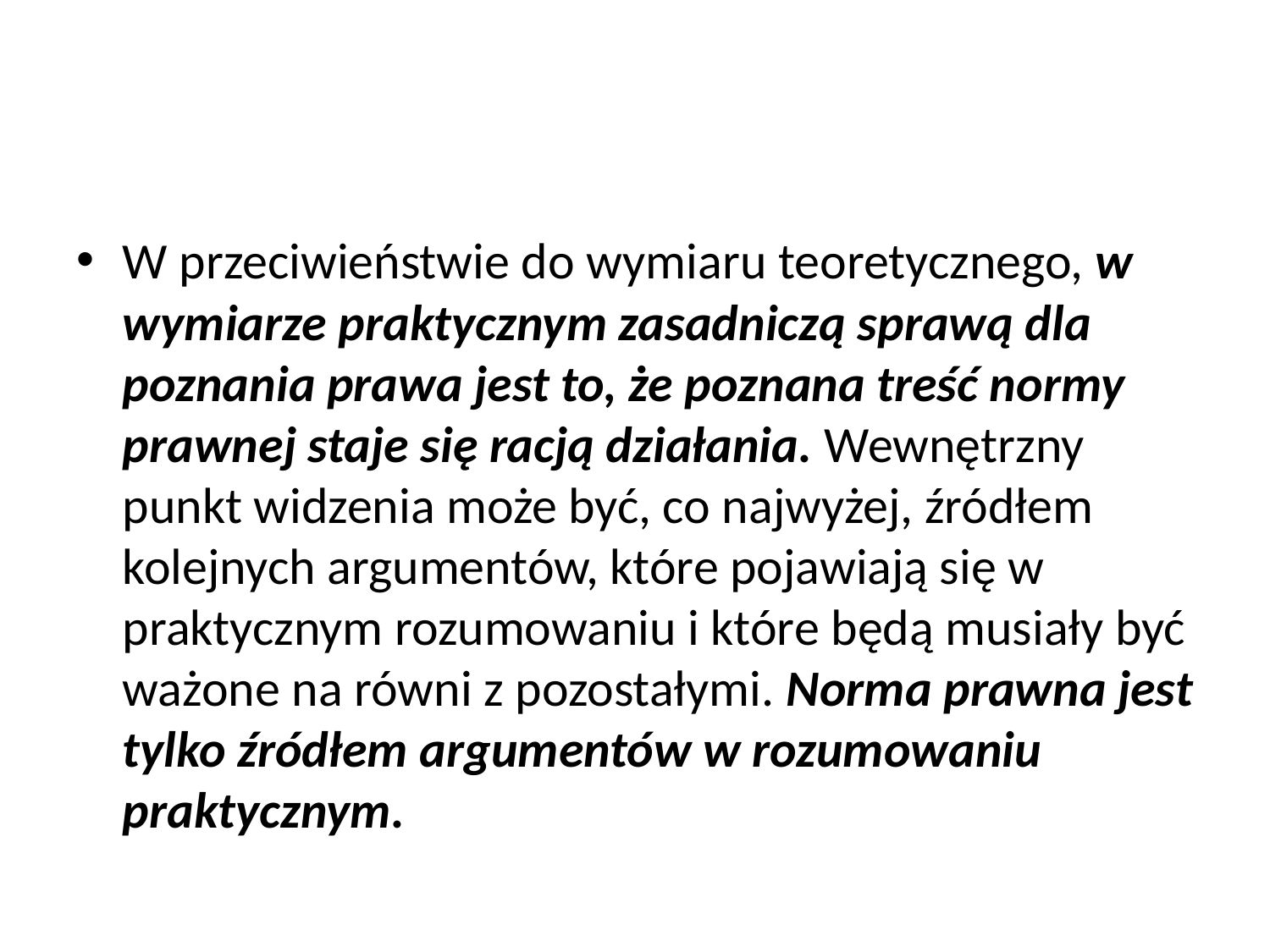

#
W przeciwieństwie do wymiaru teoretycznego, w wymiarze praktycznym zasadniczą sprawą dla poznania prawa jest to, że poznana treść normy prawnej staje się racją działania. Wewnętrzny punkt widzenia może być, co najwyżej, źródłem kolejnych argumentów, które pojawiają się w praktycznym rozumowaniu i które będą musiały być ważone na równi z pozostałymi. Norma prawna jest tylko źródłem argumentów w rozumowaniu praktycznym.